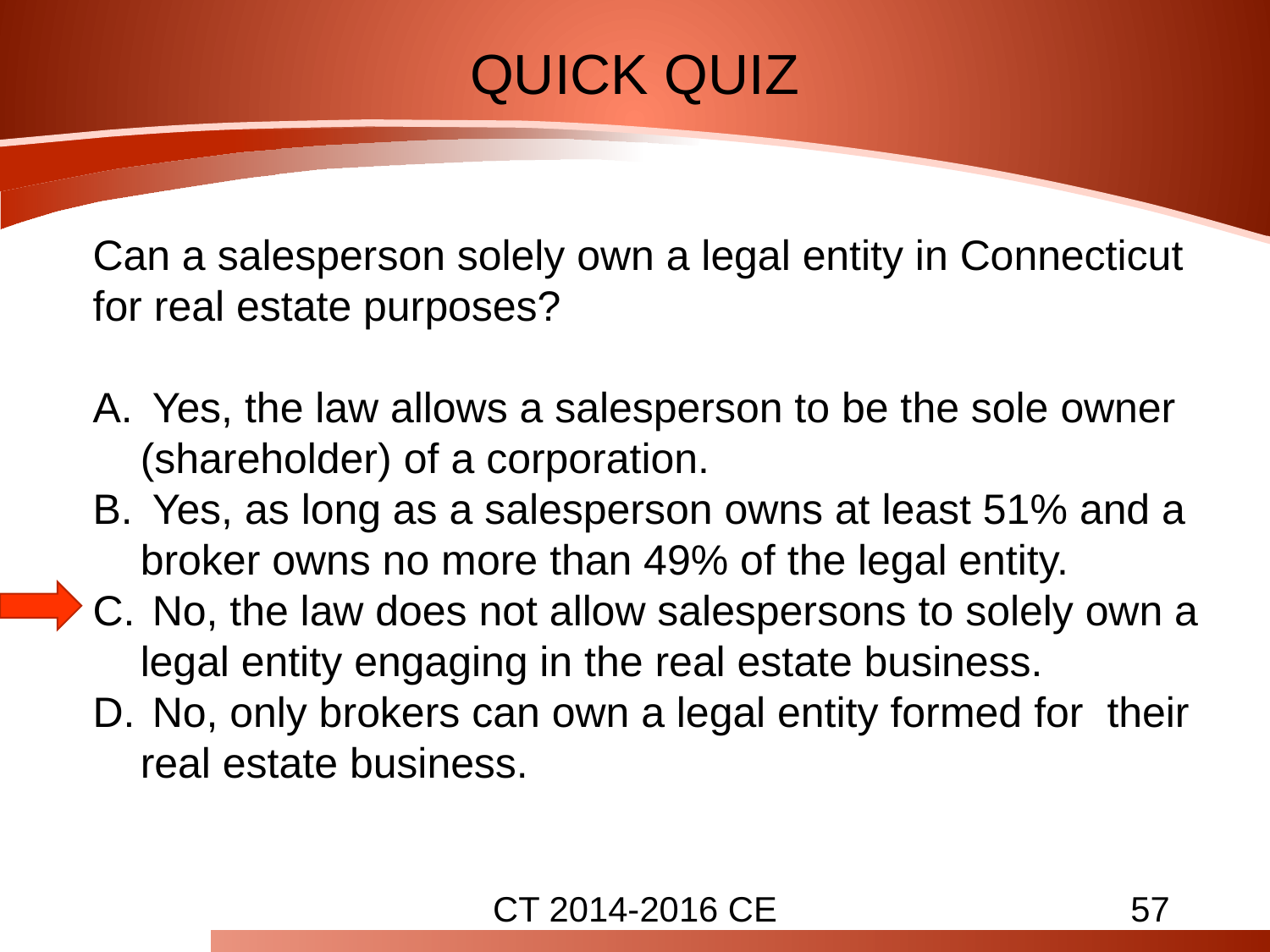

QUICK QUIZ
Can a salesperson solely own a legal entity in Connecticut for real estate purposes?

 Yes, the law allows a salesperson to be the sole owner (shareholder) of a corporation.
 Yes, as long as a salesperson owns at least 51% and a broker owns no more than 49% of the legal entity.
 No, the law does not allow salespersons to solely own a legal entity engaging in the real estate business.
 No, only brokers can own a legal entity formed for  their real estate business.

CT 2014-2016 CE
57